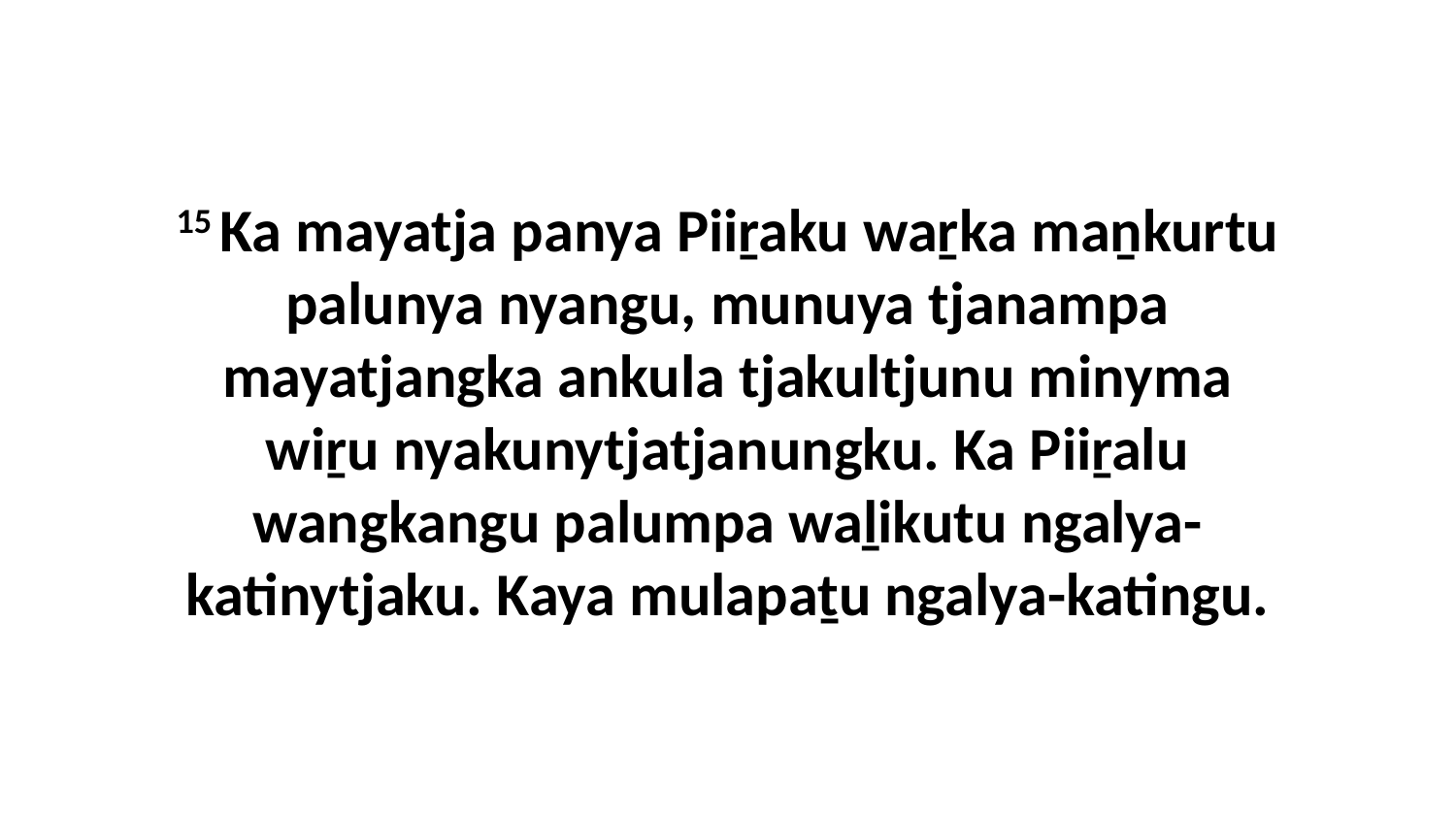

15 Ka mayatja panya Piiṟaku waṟka maṉkurtu palunya nyangu, munuya tjanampa mayatjangka ankula tjakultjunu minyma wiṟu nyakunytjatjanungku. Ka Piiṟalu wangkangu palumpa waḻikutu ngalya-katinytjaku. Kaya mulapaṯu ngalya-katingu.